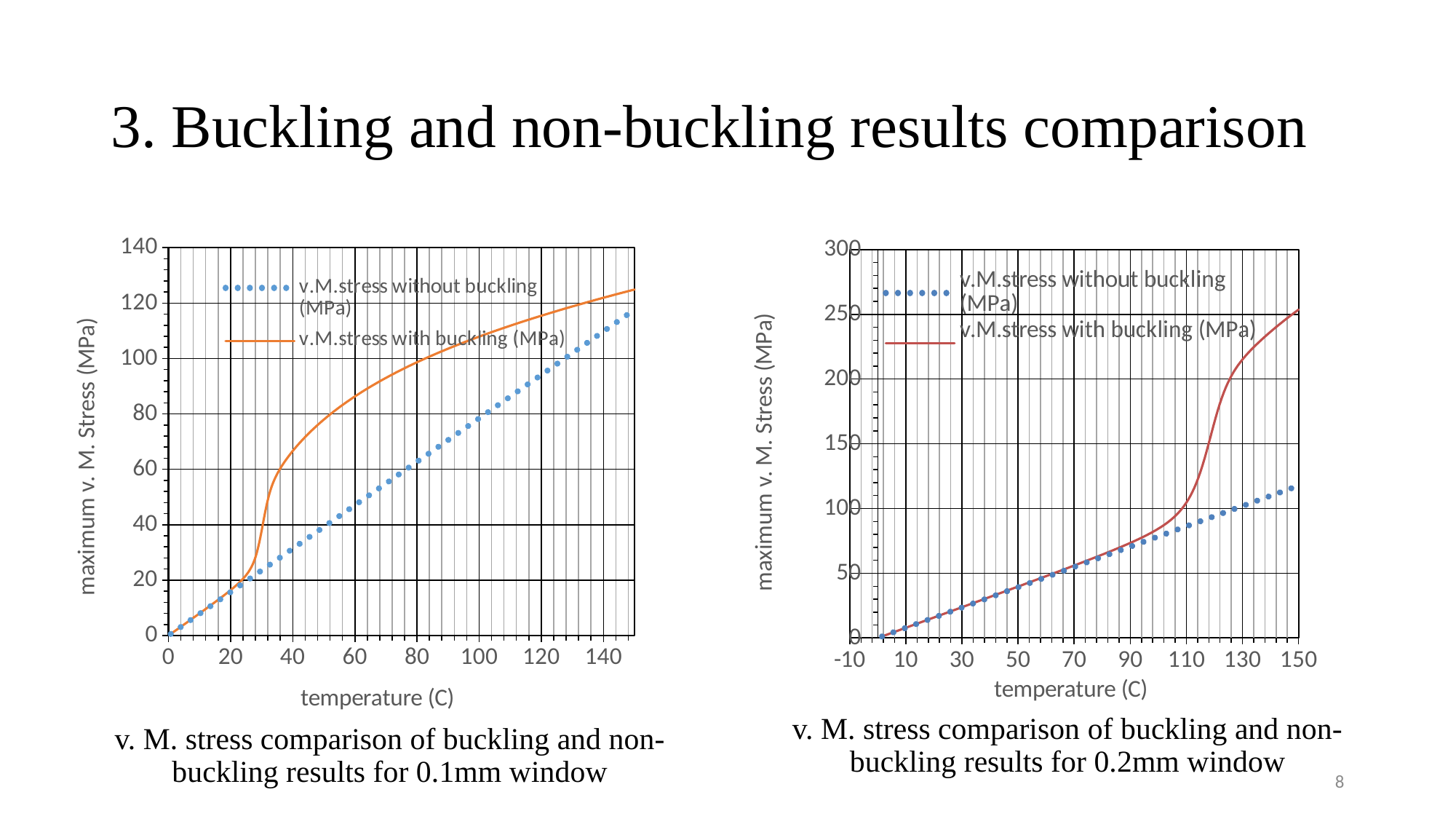

# 3. Buckling and non-buckling results comparison

### Chart

| Category | v.M.stress without buckling (MPa) | v.M.stress with buckling (MPa) |
|---|---|---|

### Chart

| Category | v.M.stress without buckling  (MPa) | v.M.stress with buckling (MPa) |
|---|---|---|
v. M. stress comparison of buckling and non-buckling results for 0.2mm window
v. M. stress comparison of buckling and non-buckling results for 0.1mm window
8